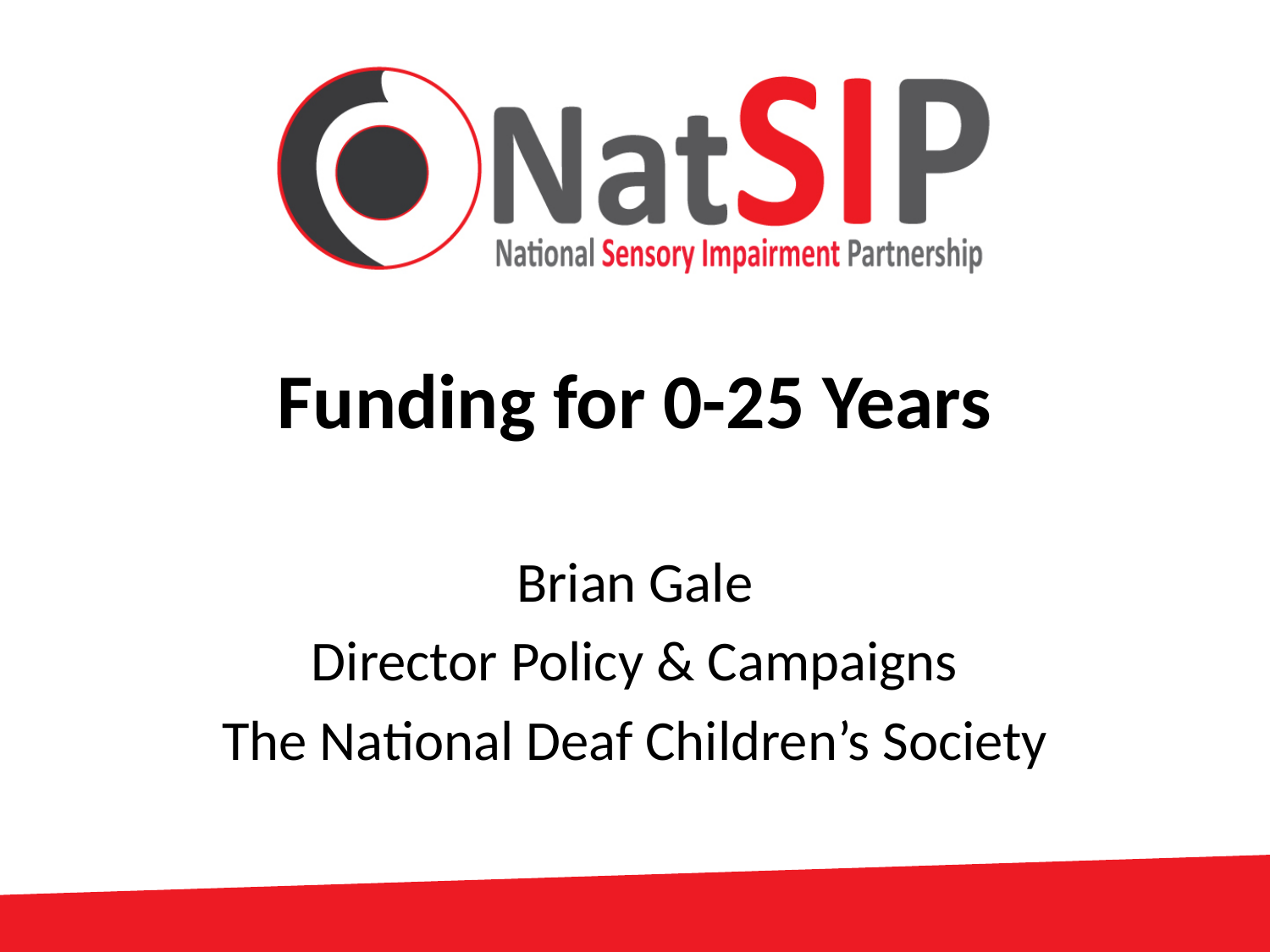

# Funding for 0-25 Years
Brian Gale
Director Policy & Campaigns
The National Deaf Children’s Society